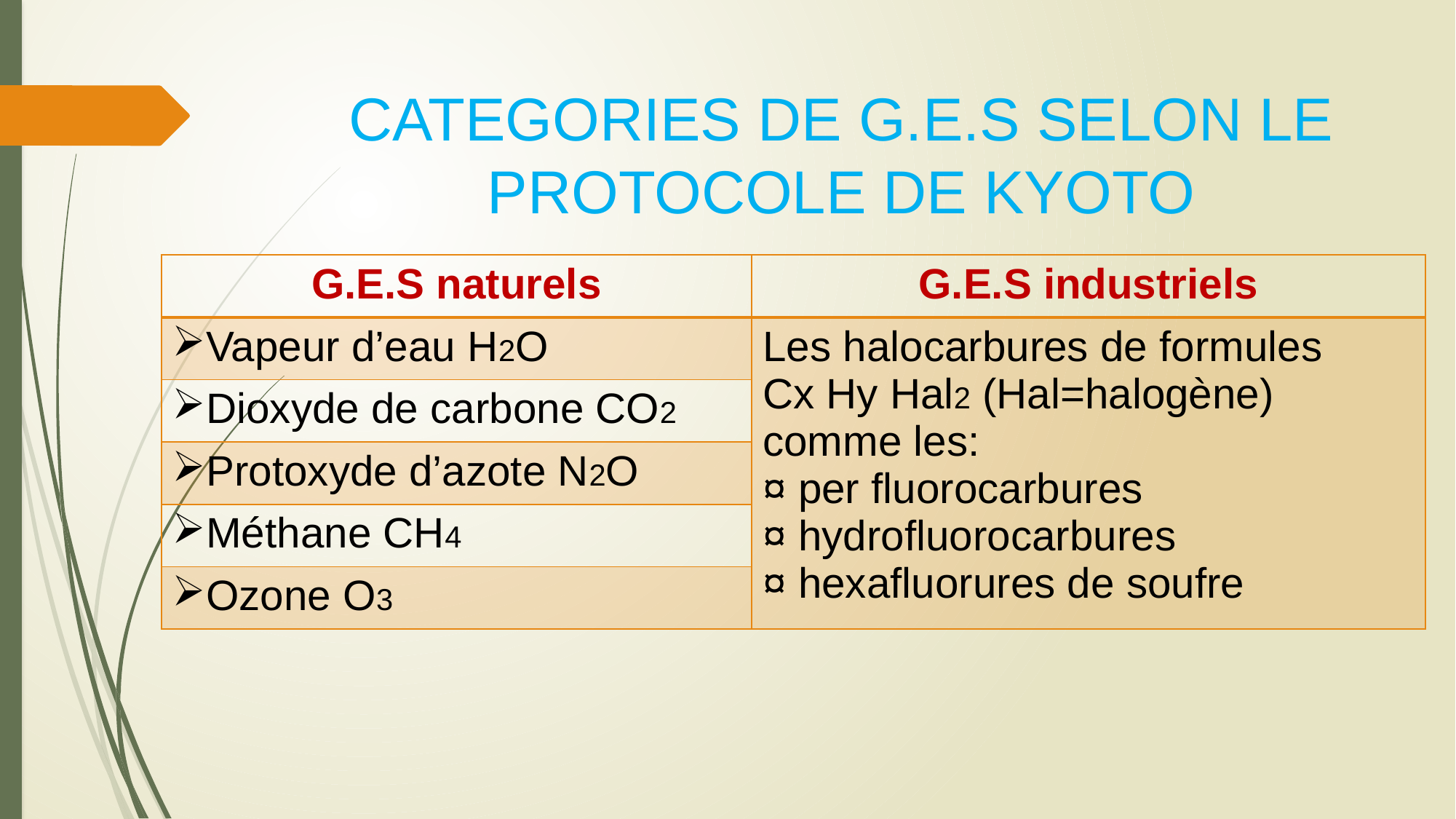

# CATEGORIES DE G.E.S SELON LE PROTOCOLE DE KYOTO
| G.E.S naturels | G.E.S industriels |
| --- | --- |
| Vapeur d’eau H2O | Les halocarbures de formules Cx Hy Hal2 (Hal=halogène) comme les: ¤ per fluorocarbures ¤ hydrofluorocarbures ¤ hexafluorures de soufre |
| Dioxyde de carbone CO2 |  |
| Protoxyde d’azote N2O |  |
| Méthane CH4 |  |
| Ozone O3 |  |